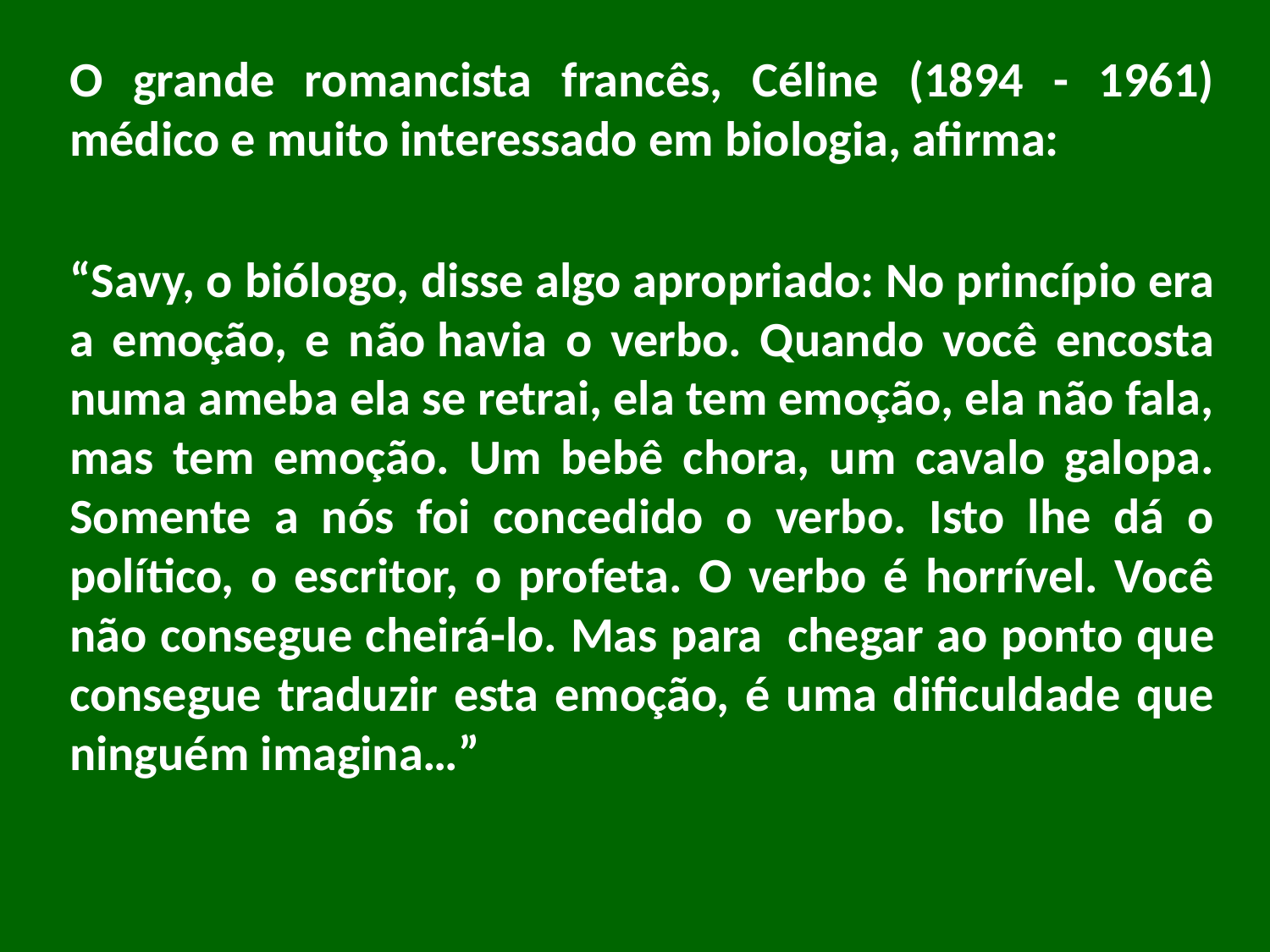

O grande romancista francês, Céline (1894 - 1961) médico e muito interessado em biologia, afirma:
“Savy, o biólogo, disse algo apropriado: No princípio era a emoção, e não havia o verbo. Quando você encosta numa ameba ela se retrai, ela tem emoção, ela não fala, mas tem emoção. Um bebê chora, um cavalo galopa. Somente a nós foi concedido o verbo. Isto lhe dá o político, o escritor, o profeta. O verbo é horrível. Você não consegue cheirá-lo. Mas para  chegar ao ponto que consegue traduzir esta emoção, é uma dificuldade que ninguém imagina…”